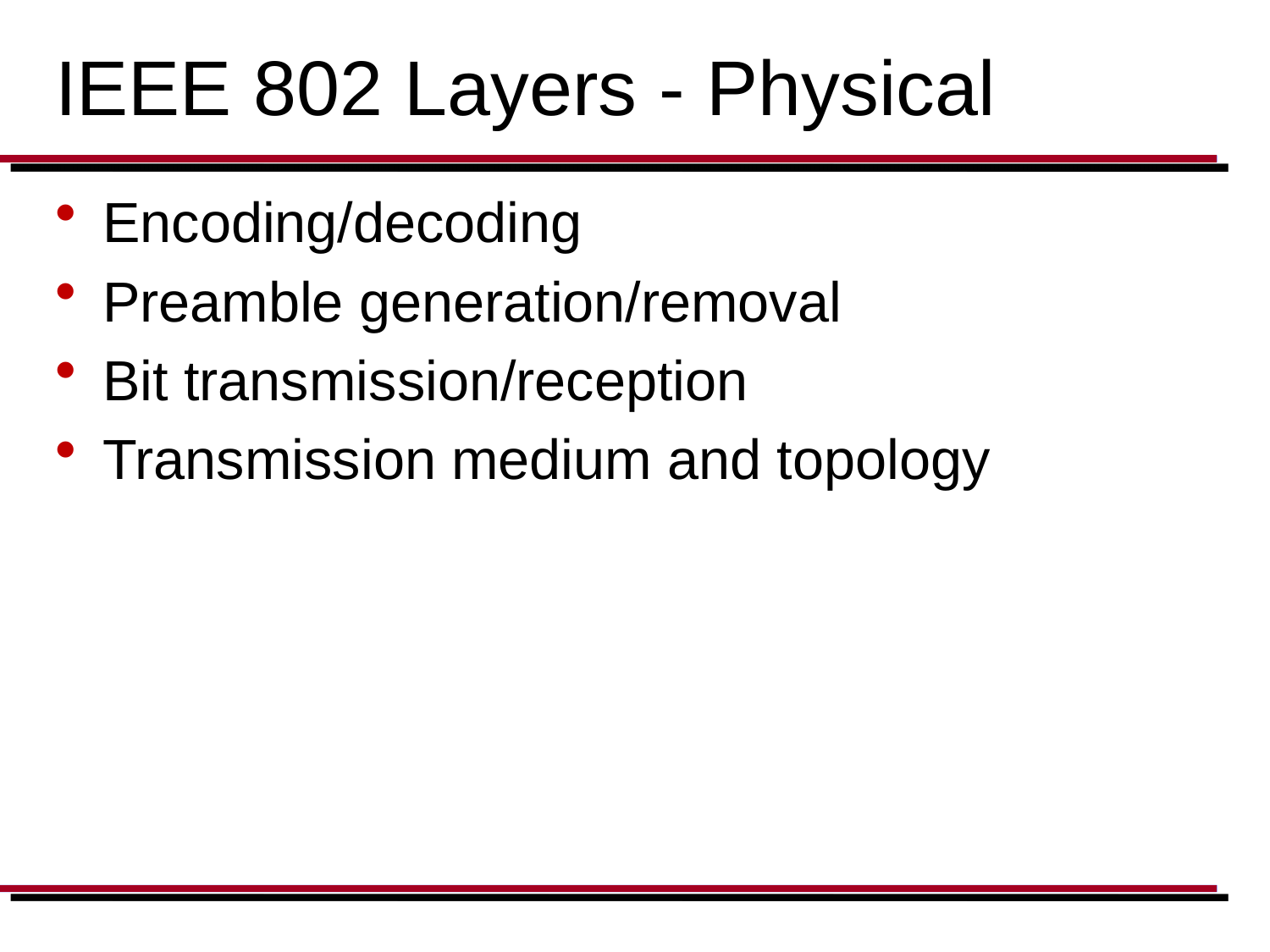

# IEEE 802 Layers - Physical
Encoding/decoding
Preamble generation/removal
Bit transmission/reception
Transmission medium and topology